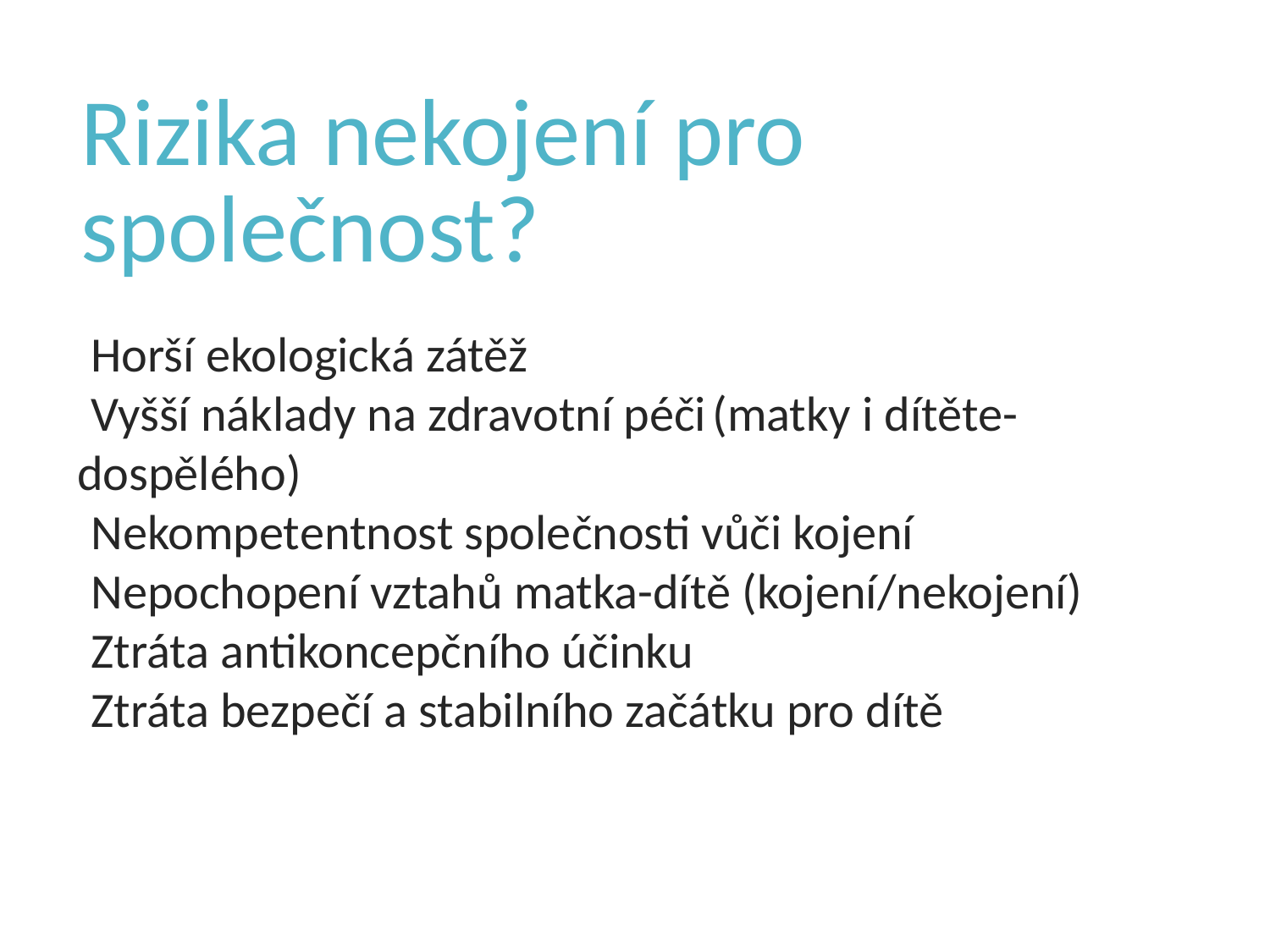

Rizika nekojení pro společnost?
Horší ekologická zátěž
Vyšší náklady na zdravotní péči	(matky i dítěte-dospělého)
Nekompetentnost společnosti vůči kojení
Nepochopení vztahů matka-dítě (kojení/nekojení)
Ztráta antikoncepčního účinku
Ztráta bezpečí a stabilního začátku pro dítě